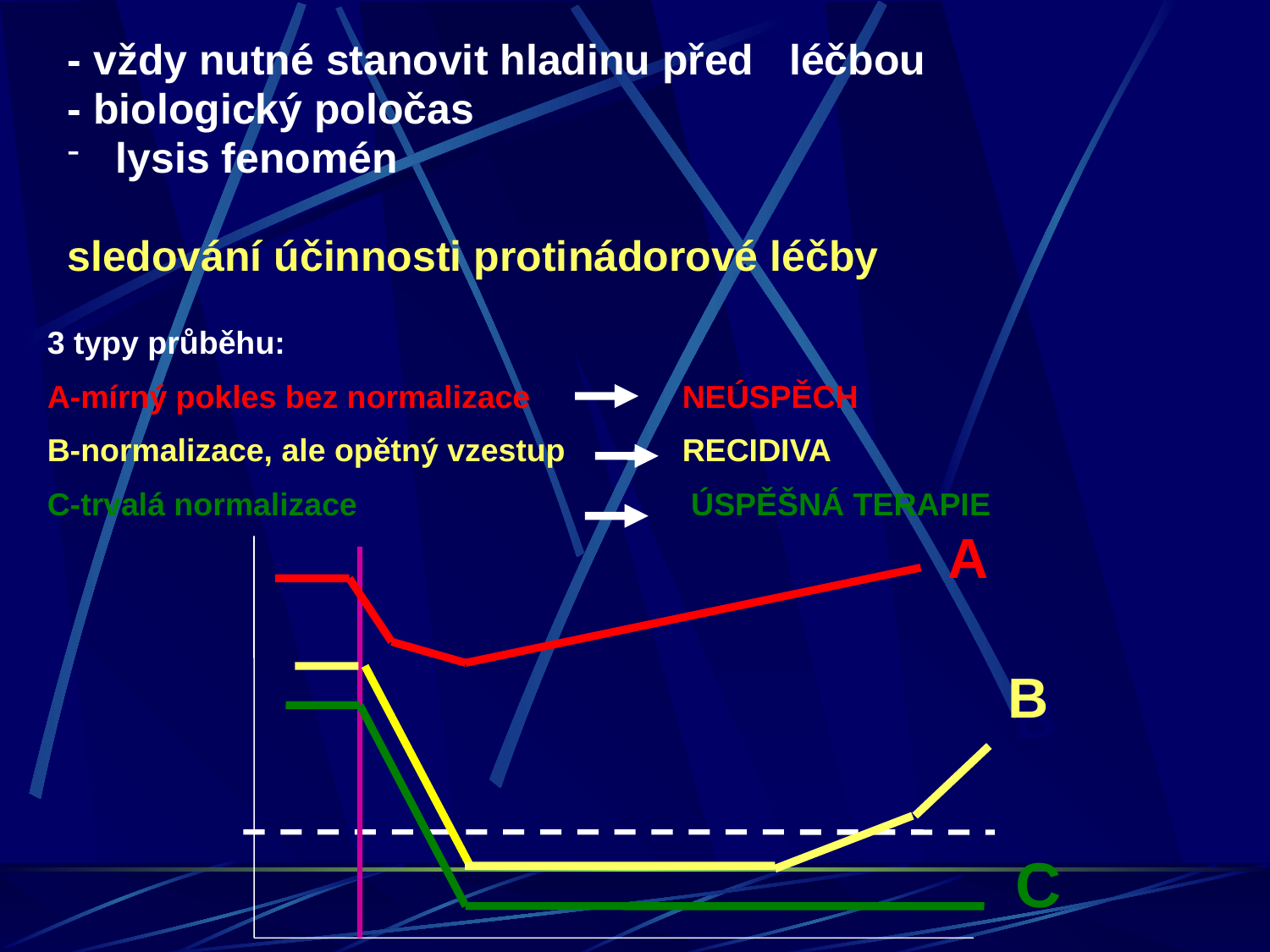

- vždy nutné stanovit hladinu před   léčbou
- biologický poločas
 lysis fenomén

sledování účinnosti protinádorové léčby
3 typy průběhu:
A-mírný pokles bez normalizace      	NEÚSPĚCH
B-normalizace, ale opětný vzestup     	RECIDIVA
C-trvalá normalizace              		 ÚSPĚŠNÁ TERAPIE

A

B

B

C